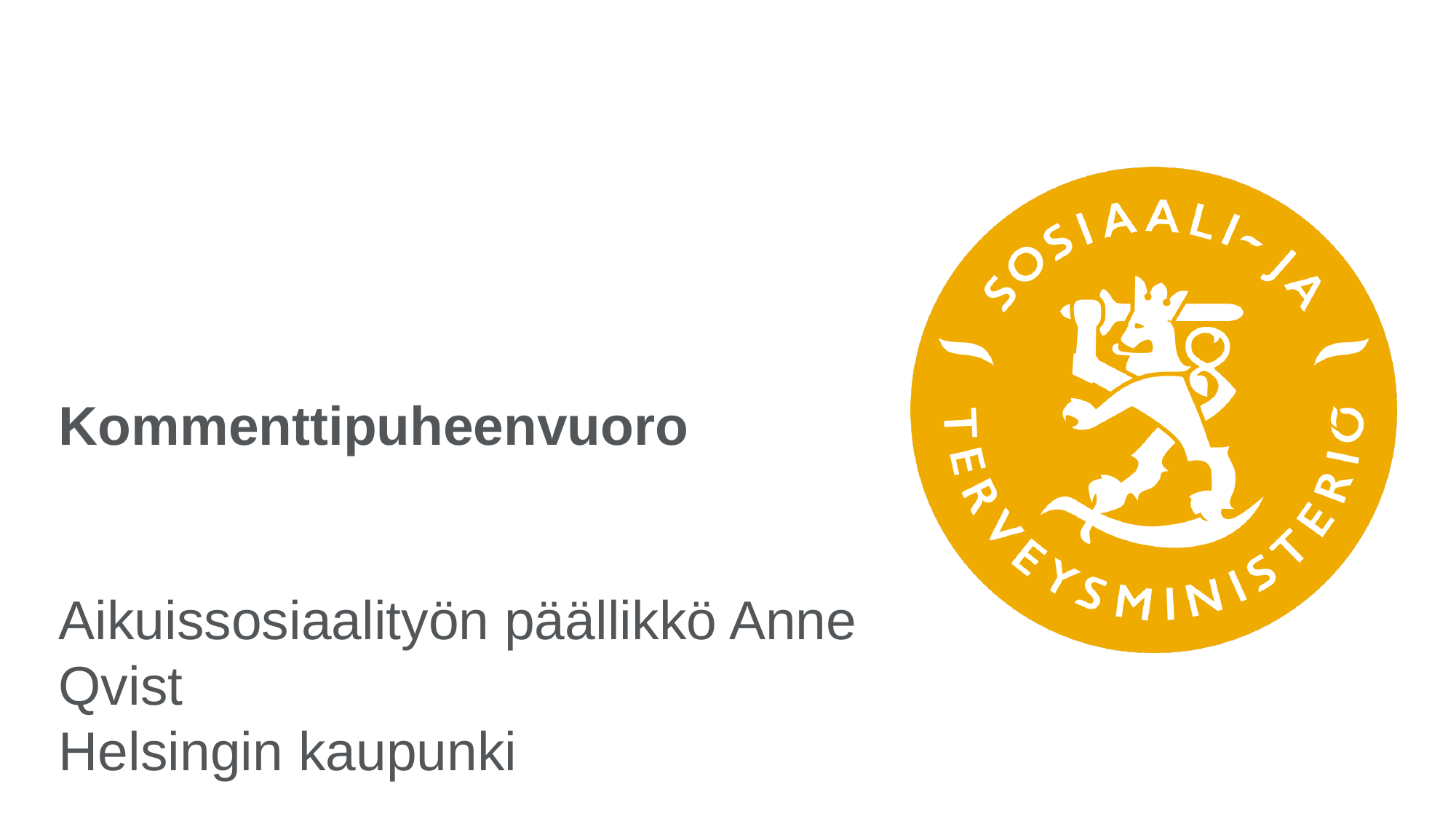

Kommenttipuheenvuoro
Aikuissosiaalityön päällikkö Anne Qvist
Helsingin kaupunki